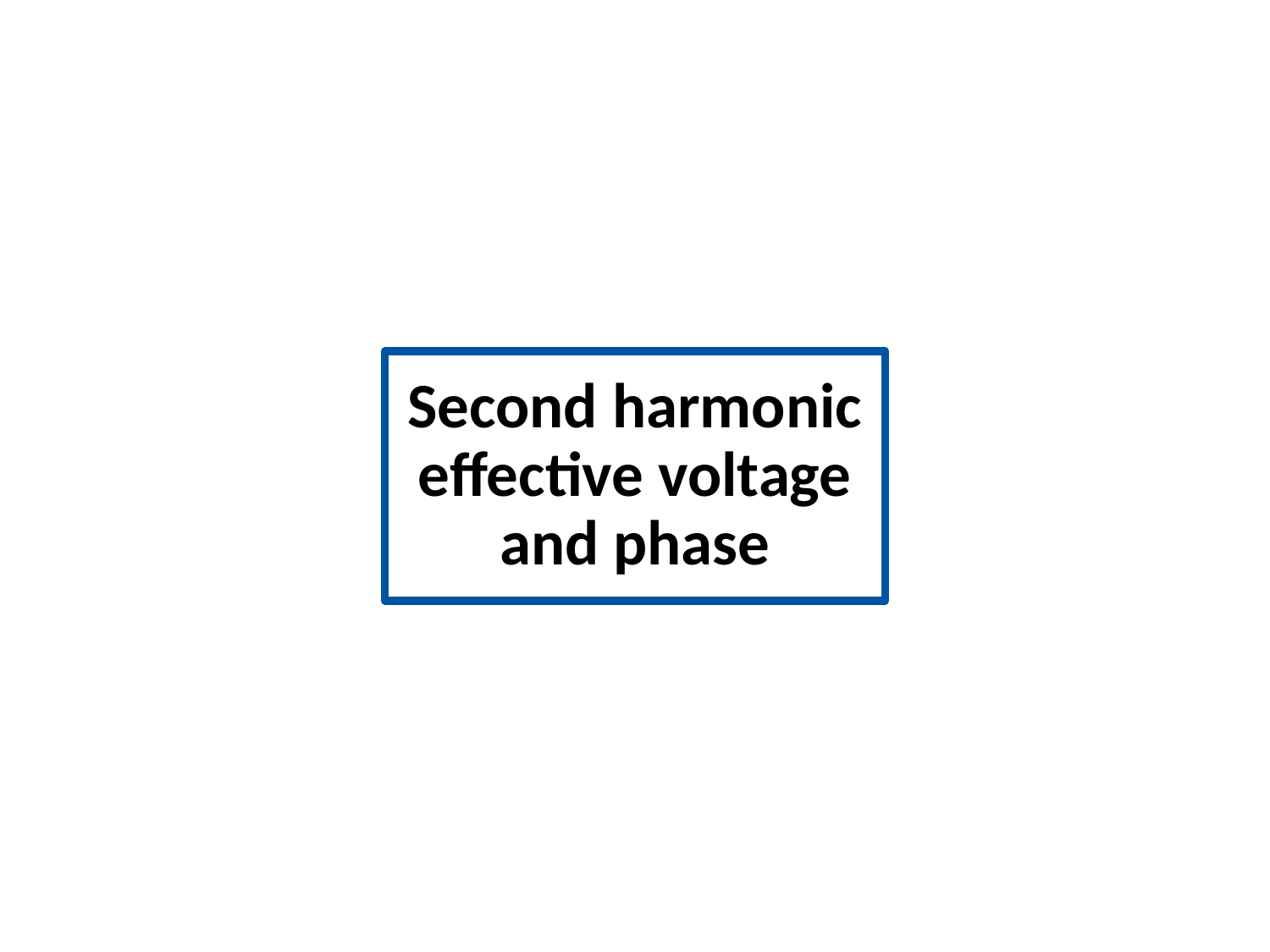

# Second harmonic effective voltage and phase